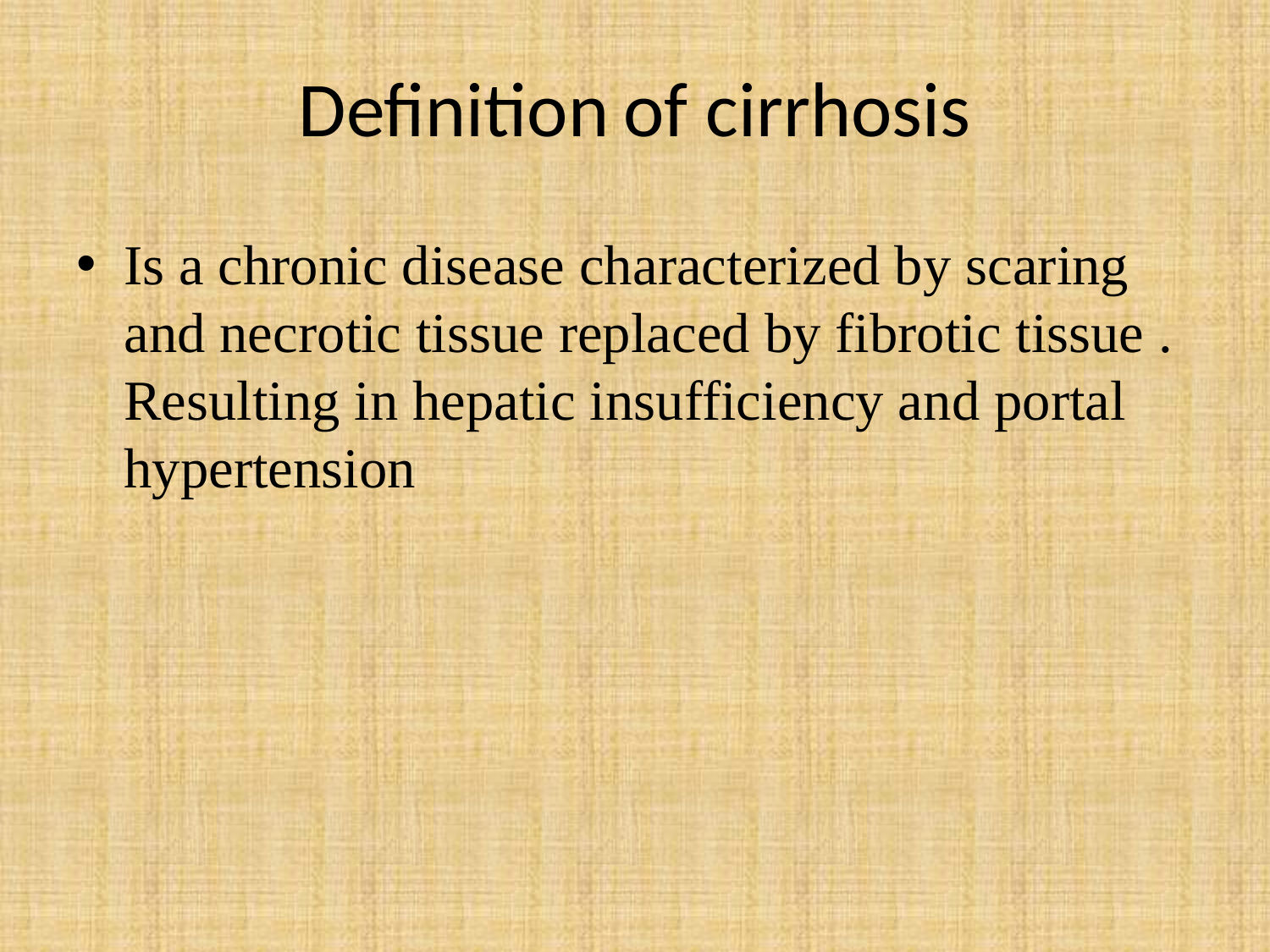

# Definition of cirrhosis
Is a chronic disease characterized by scaring and necrotic tissue replaced by fibrotic tissue . Resulting in hepatic insufficiency and portal hypertension